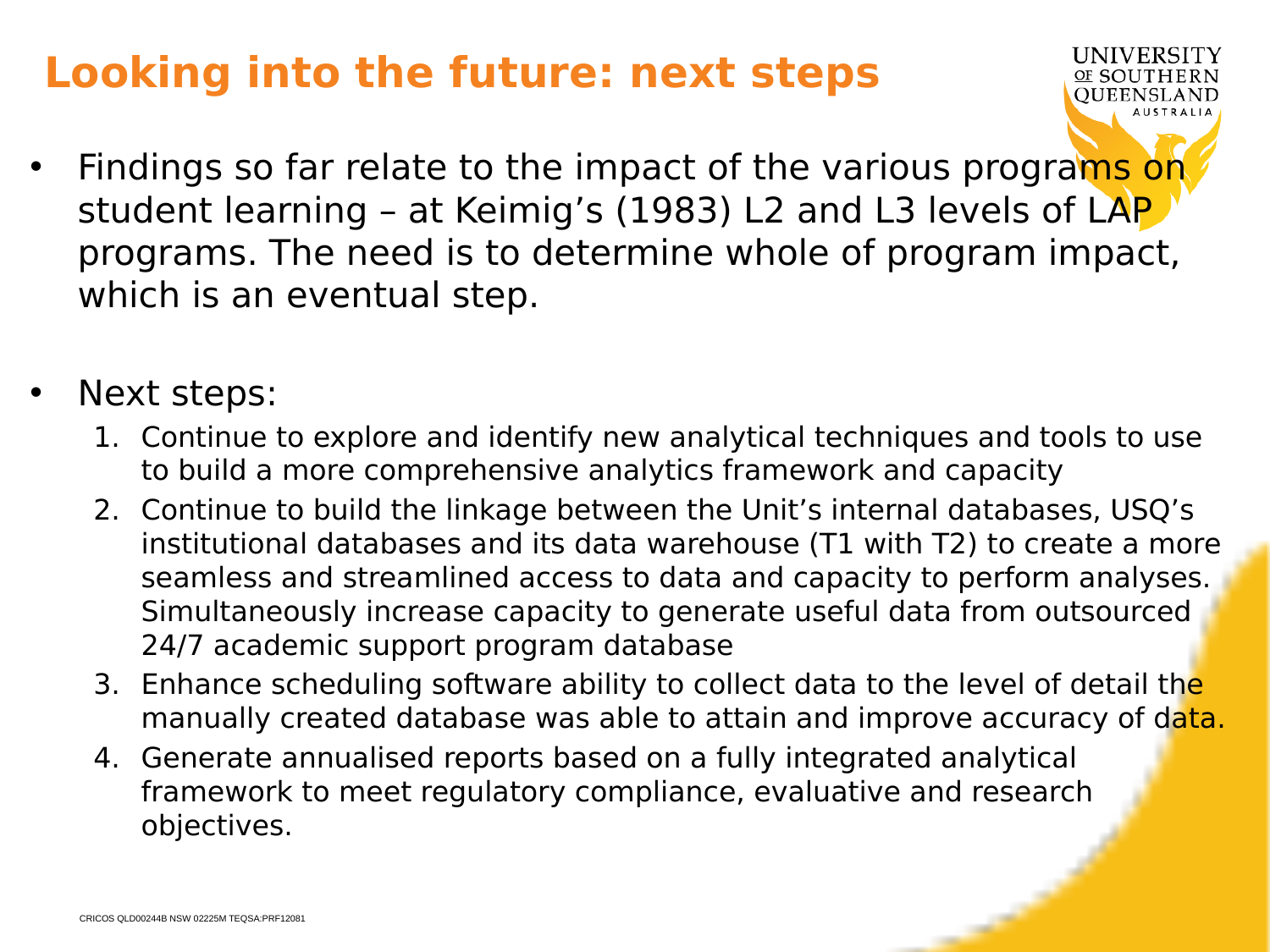

Looking into the future: next steps
Findings so far relate to the impact of the various programs on student learning – at Keimig’s (1983) L2 and L3 levels of LAP programs. The need is to determine whole of program impact, which is an eventual step.

Next steps:
Continue to explore and identify new analytical techniques and tools to use to build a more comprehensive analytics framework and capacity
Continue to build the linkage between the Unit’s internal databases, USQ’s institutional databases and its data warehouse (T1 with T2) to create a more seamless and streamlined access to data and capacity to perform analyses. Simultaneously increase capacity to generate useful data from outsourced 24/7 academic support program database
Enhance scheduling software ability to collect data to the level of detail the manually created database was able to attain and improve accuracy of data.
Generate annualised reports based on a fully integrated analytical framework to meet regulatory compliance, evaluative and research objectives.